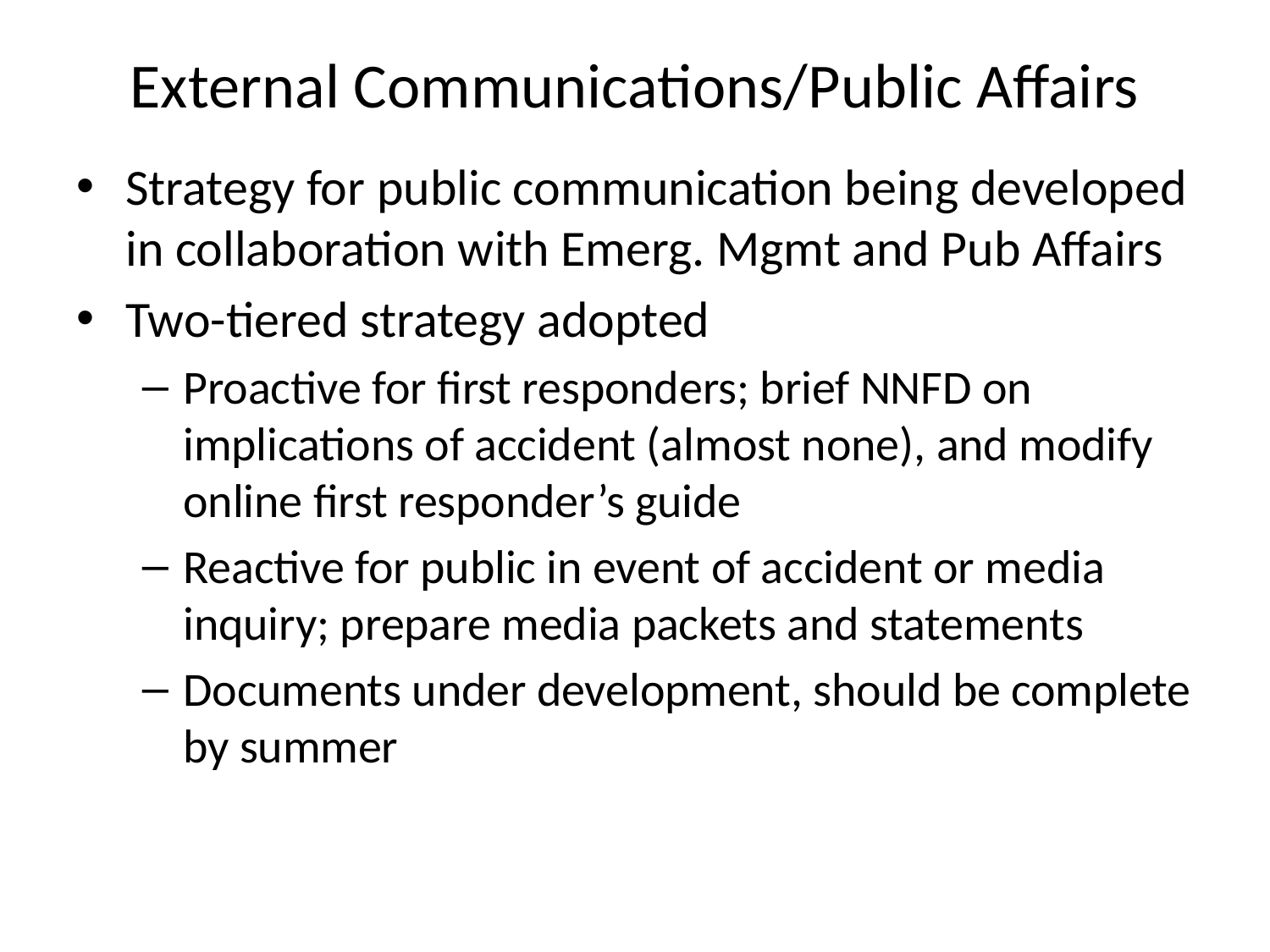

# External Communications/Public Affairs
Strategy for public communication being developed in collaboration with Emerg. Mgmt and Pub Affairs
Two-tiered strategy adopted
Proactive for first responders; brief NNFD on implications of accident (almost none), and modify online first responder’s guide
Reactive for public in event of accident or media inquiry; prepare media packets and statements
Documents under development, should be complete by summer